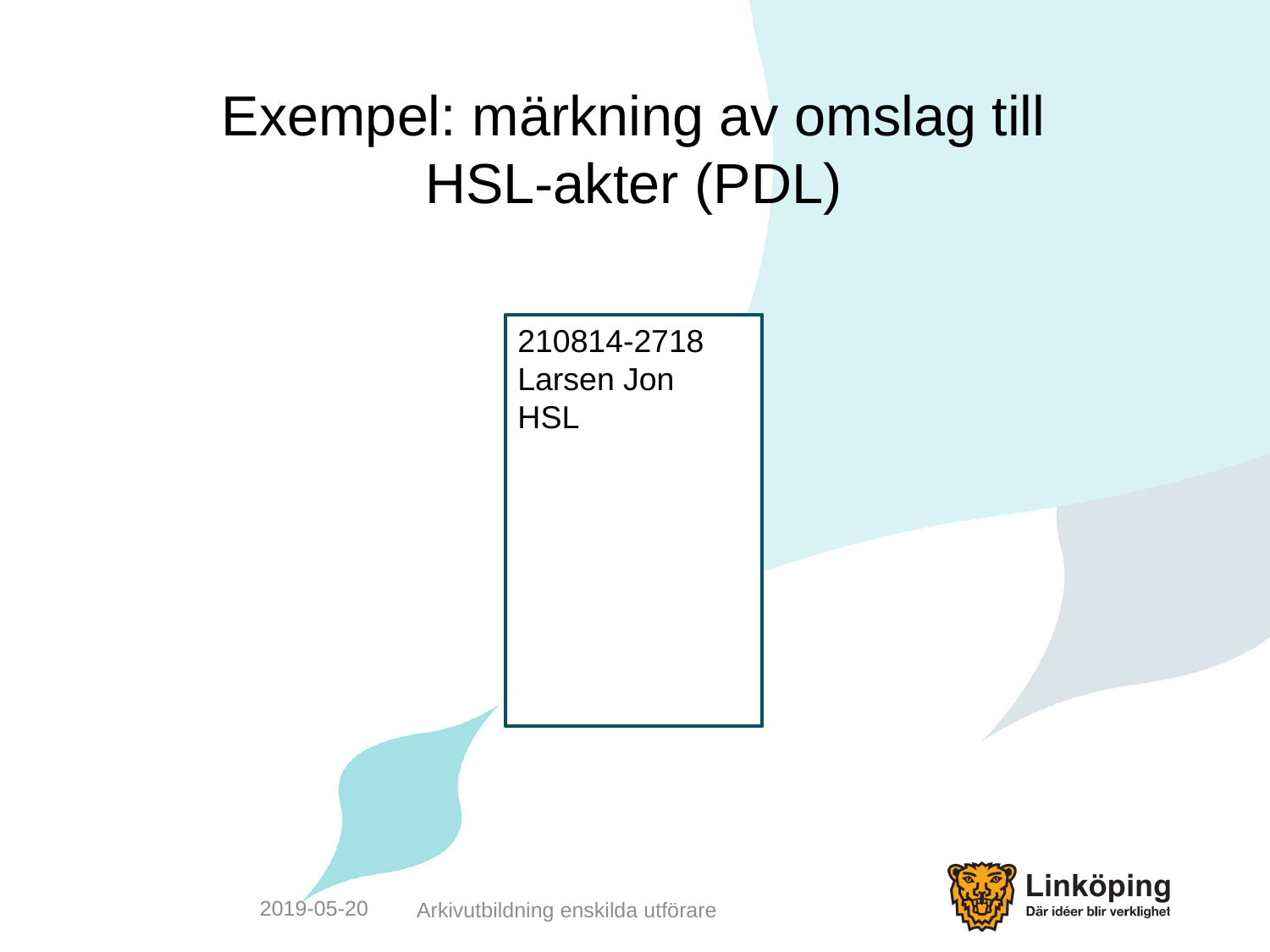

# Exempel: märkning av omslag till HSL-akter (PDL)
210814-2718
Larsen Jon
HSL
2019-05-20
Arkivutbildning enskilda utförare